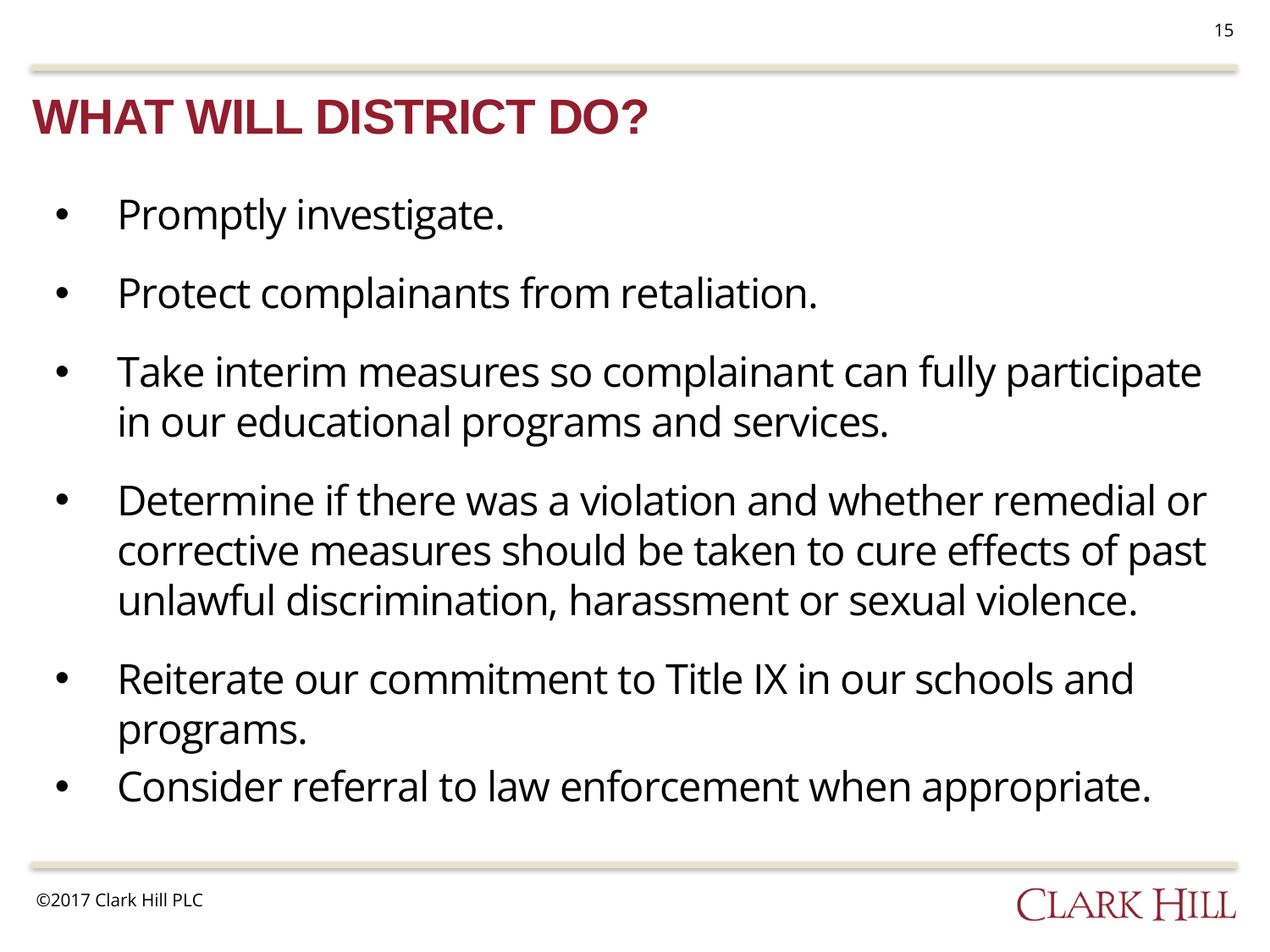

15
what will district do?
Promptly investigate.
Protect complainants from retaliation.
Take interim measures so complainant can fully participate in our educational programs and services.
Determine if there was a violation and whether remedial or corrective measures should be taken to cure effects of past unlawful discrimination, harassment or sexual violence.
Reiterate our commitment to Title IX in our schools and programs.
Consider referral to law enforcement when appropriate.
©2017 Clark Hill PLC
©2017 Clark Hill PLC